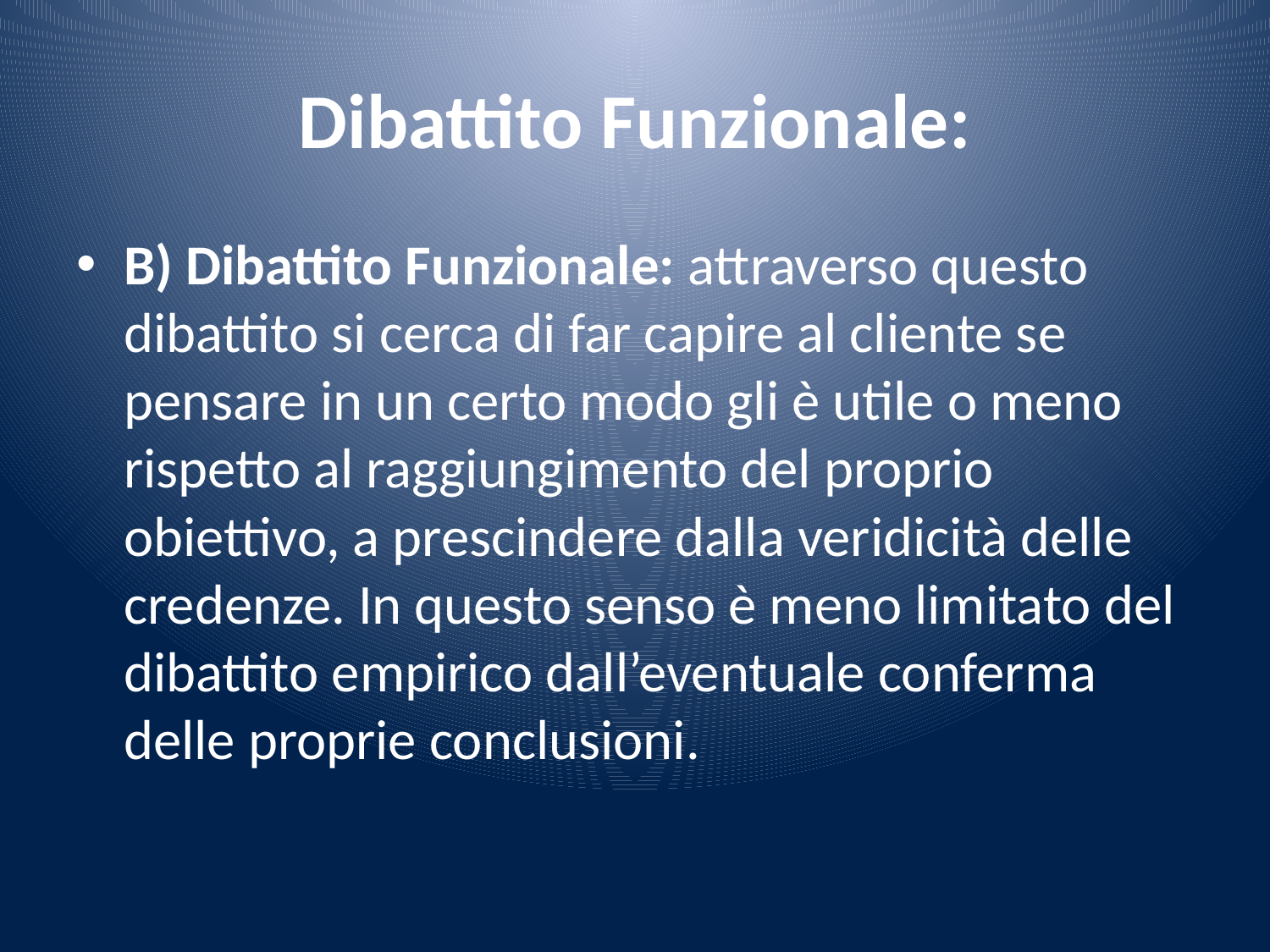

# Dibattito Funzionale:
B) Dibattito Funzionale: attraverso questo dibattito si cerca di far capire al cliente se pensare in un certo modo gli è utile o meno rispetto al raggiungimento del proprio obiettivo, a prescindere dalla veridicità delle credenze. In questo senso è meno limitato del dibattito empirico dall’eventuale conferma delle proprie conclusioni.